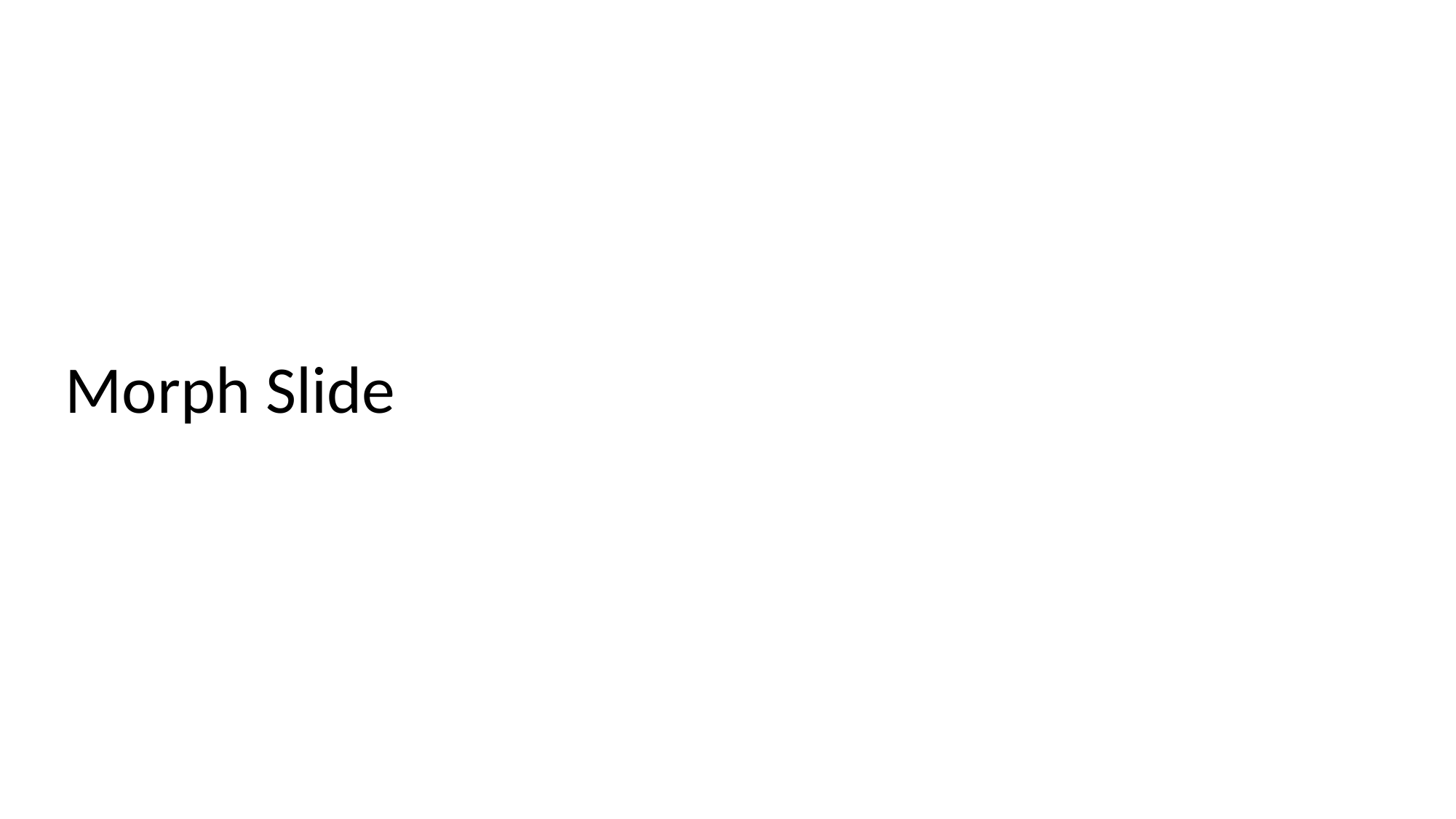

# Morph Slide
Topic 1
Topic 2
Topic 3